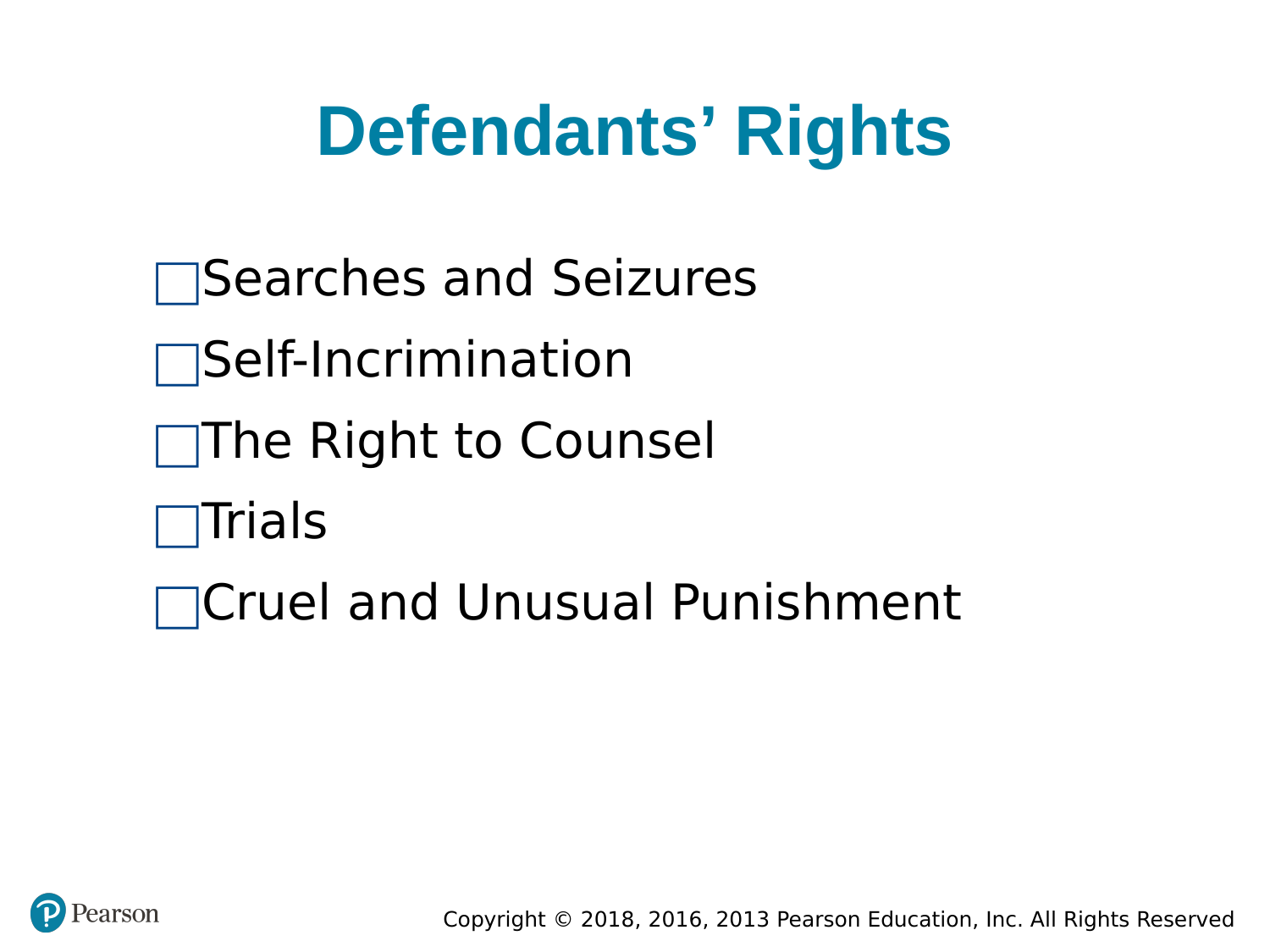

# Defendants’ Rights
Searches and Seizures
Self-Incrimination
The Right to Counsel
Trials
Cruel and Unusual Punishment